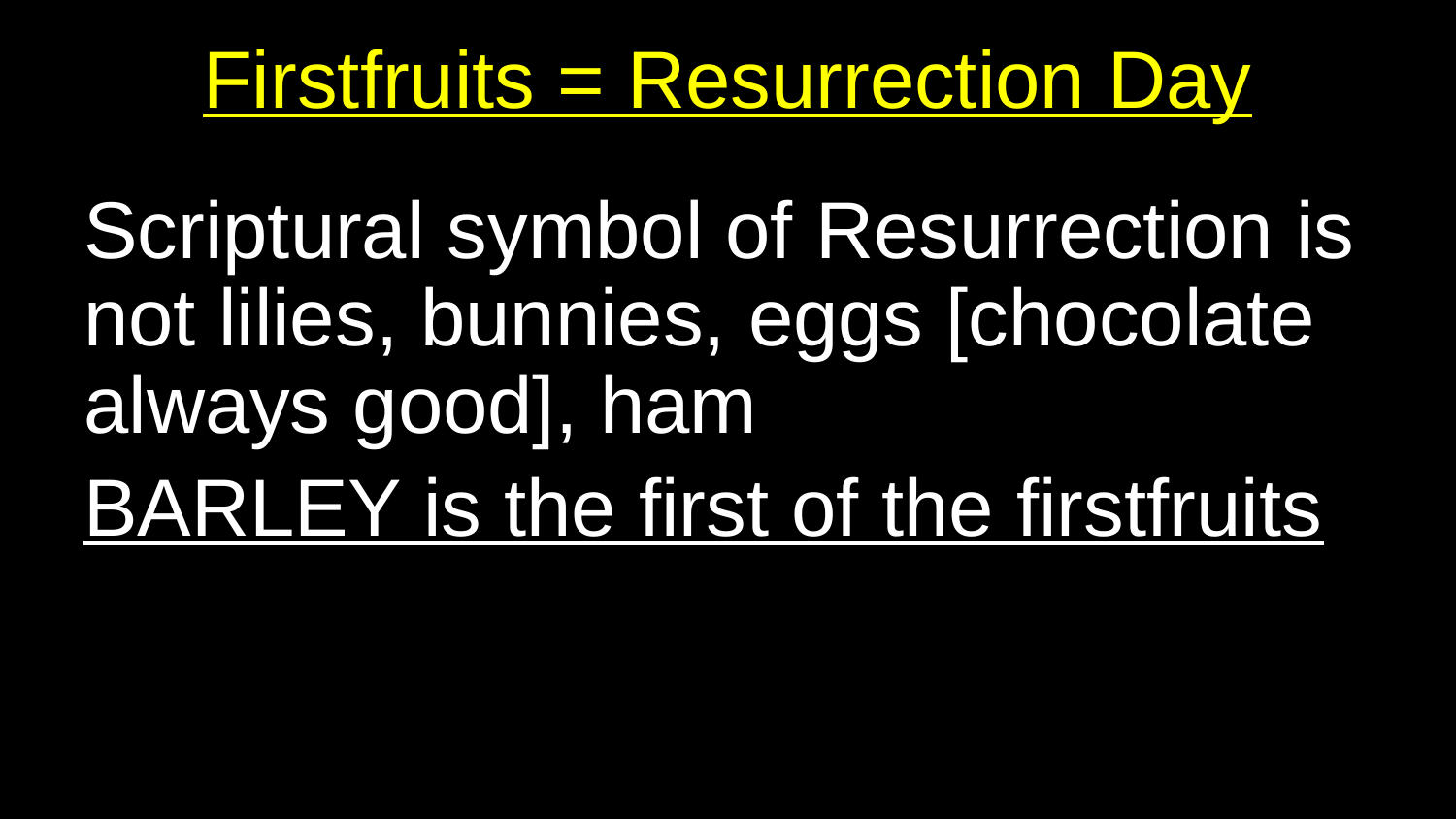

Firstfruits = Resurrection Day

Scriptural symbol of Resurrection is not lilies, bunnies, eggs [chocolate always good], ham
BARLEY is the first of the firstfruits